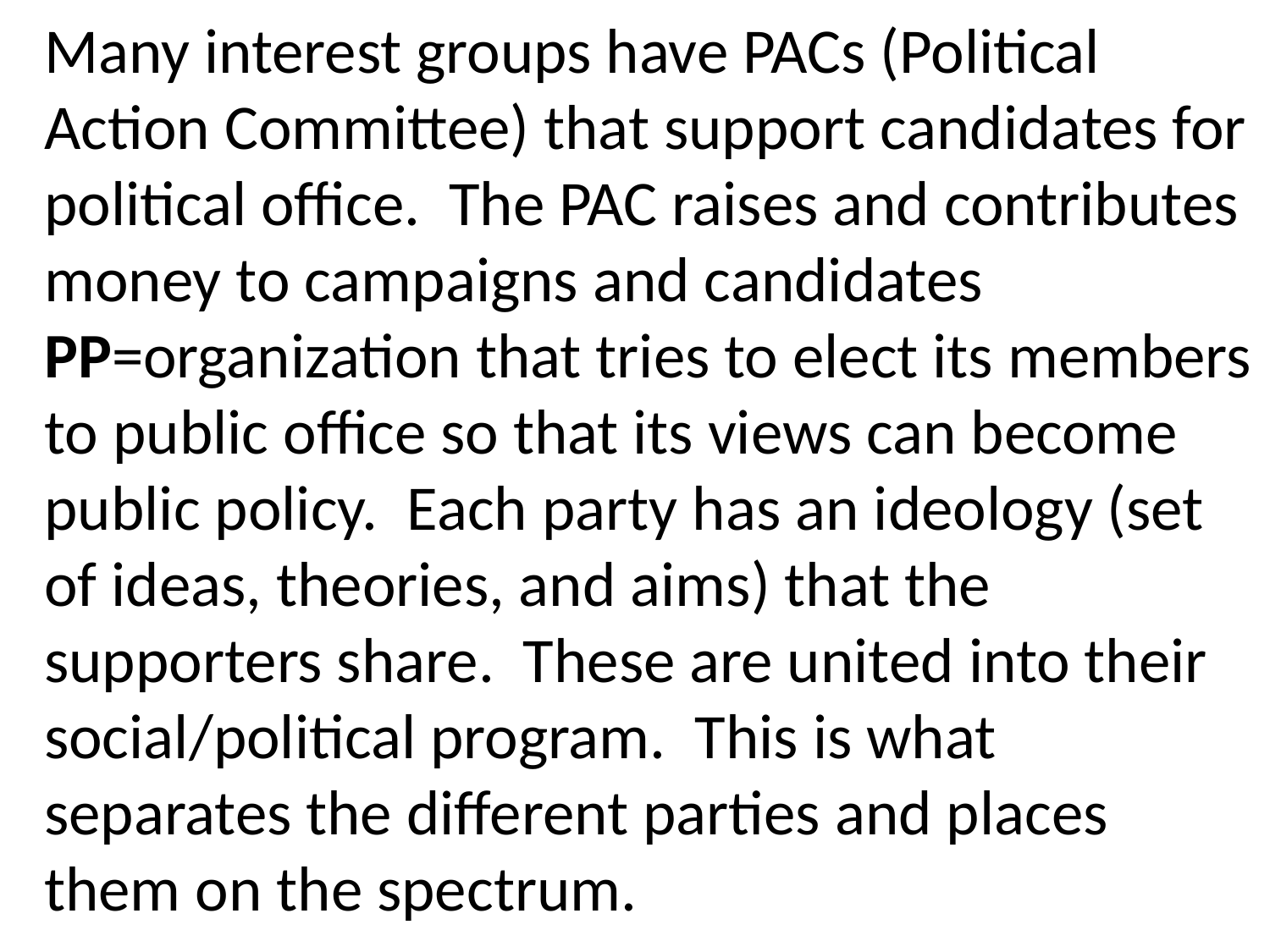

Many interest groups have PACs (Political Action Committee) that support candidates for political office.  The PAC raises and contributes money to campaigns and candidates
PP=organization that tries to elect its members to public office so that its views can become public policy.  Each party has an ideology (set of ideas, theories, and aims) that the supporters share.  These are united into their social/political program.  This is what separates the different parties and places them on the spectrum.